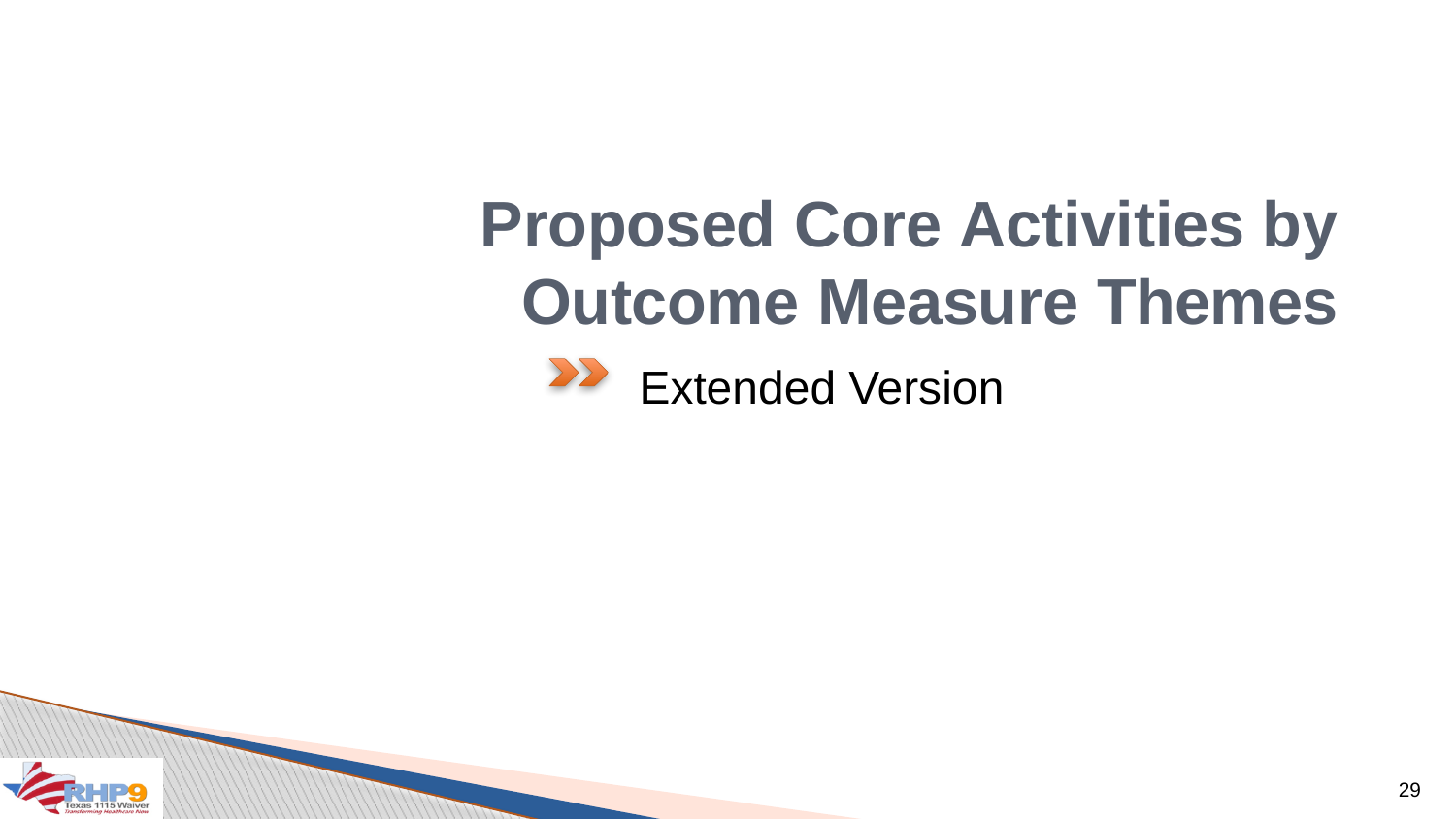

# Proposed Core Activities by Outcome Measure Themes
Extended Version
29